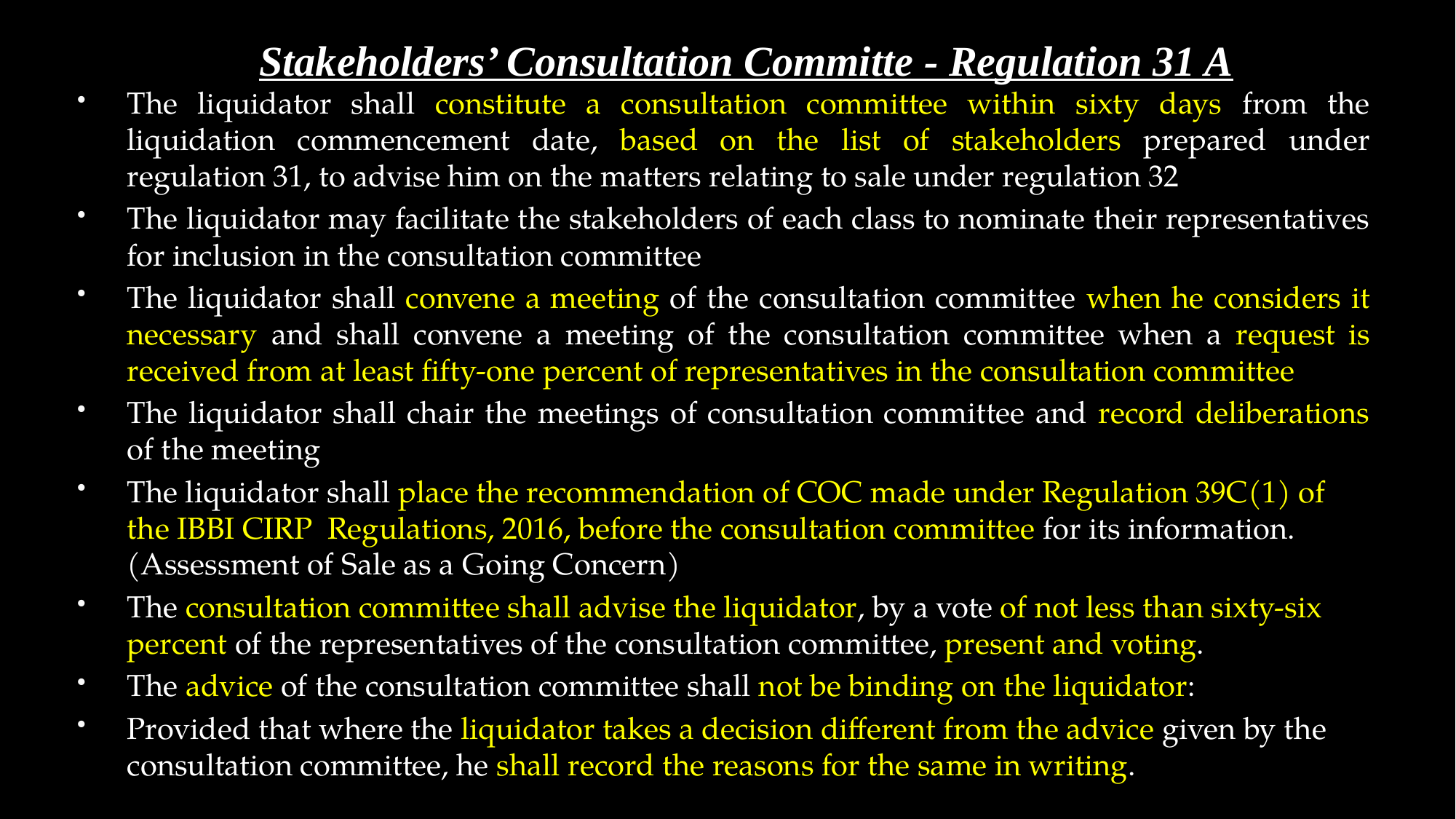

# Stakeholders’ Consultation Committe - Regulation 31 A
The liquidator shall constitute a consultation committee within sixty days from the liquidation commencement date, based on the list of stakeholders prepared under regulation 31, to advise him on the matters relating to sale under regulation 32
The liquidator may facilitate the stakeholders of each class to nominate their representatives for inclusion in the consultation committee
The liquidator shall convene a meeting of the consultation committee when he considers it necessary and shall convene a meeting of the consultation committee when a request is received from at least fifty-one percent of representatives in the consultation committee
The liquidator shall chair the meetings of consultation committee and record deliberations of the meeting
The liquidator shall place the recommendation of COC made under Regulation 39C(1) of the IBBI CIRP  Regulations, 2016, before the consultation committee for its information.(Assessment of Sale as a Going Concern)
The consultation committee shall advise the liquidator, by a vote of not less than sixty-six percent of the representatives of the consultation committee, present and voting.
The advice of the consultation committee shall not be binding on the liquidator:
Provided that where the liquidator takes a decision different from the advice given by the consultation committee, he shall record the reasons for the same in writing.